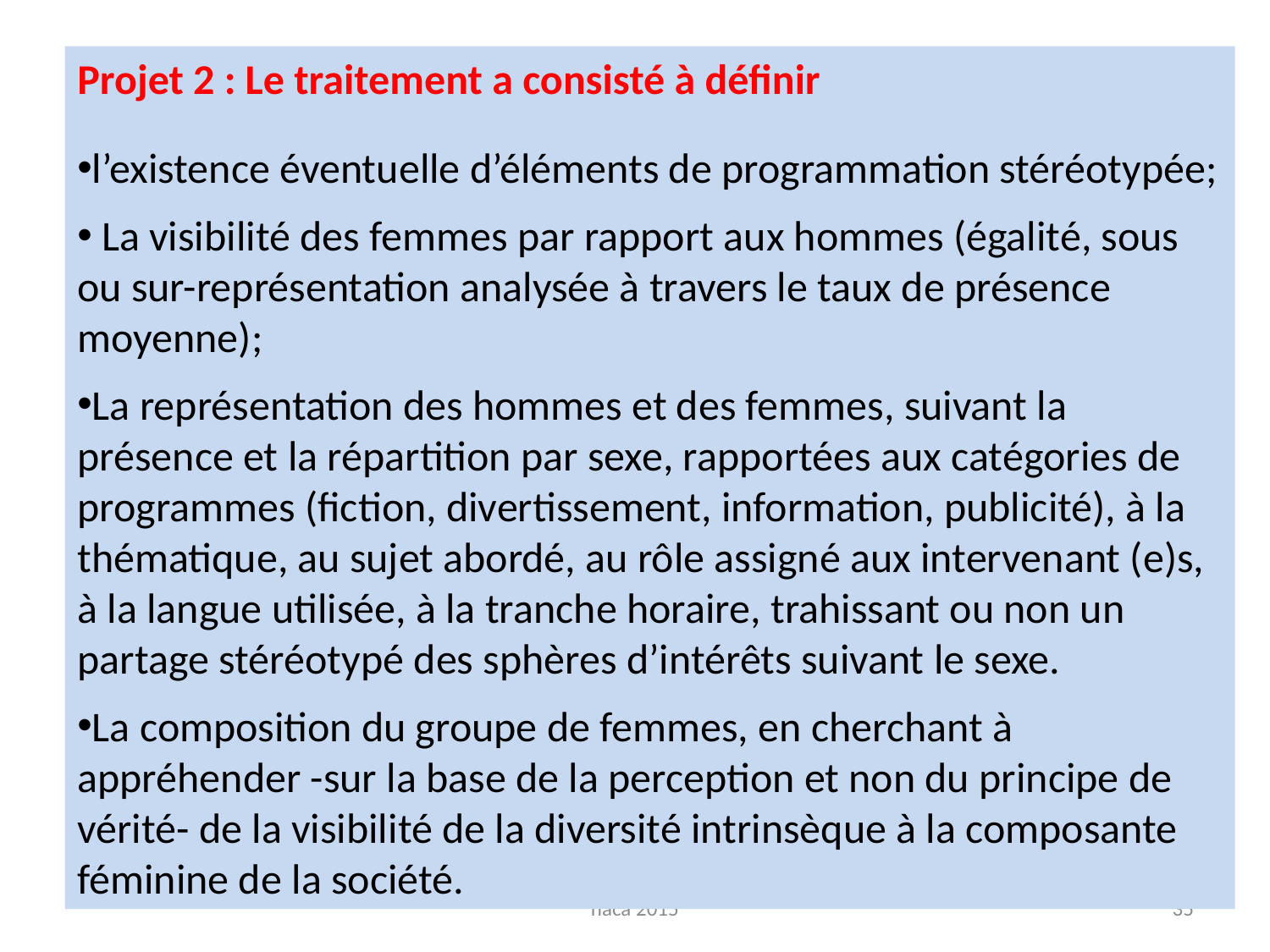

Projet 2 : Le traitement a consisté à définir

l’existence éventuelle d’éléments de programmation stéréotypée;

 La visibilité des femmes par rapport aux hommes (égalité, sous ou sur-représentation analysée à travers le taux de présence moyenne);

La représentation des hommes et des femmes, suivant la présence et la répartition par sexe, rapportées aux catégories de programmes (fiction, divertissement, information, publicité), à la thématique, au sujet abordé, au rôle assigné aux intervenant (e)s, à la langue utilisée, à la tranche horaire, trahissant ou non un partage stéréotypé des sphères d’intérêts suivant le sexe.

La composition du groupe de femmes, en cherchant à appréhender -sur la base de la perception et non du principe de vérité- de la visibilité de la diversité intrinsèque à la composante féminine de la société.
haca 2015
35